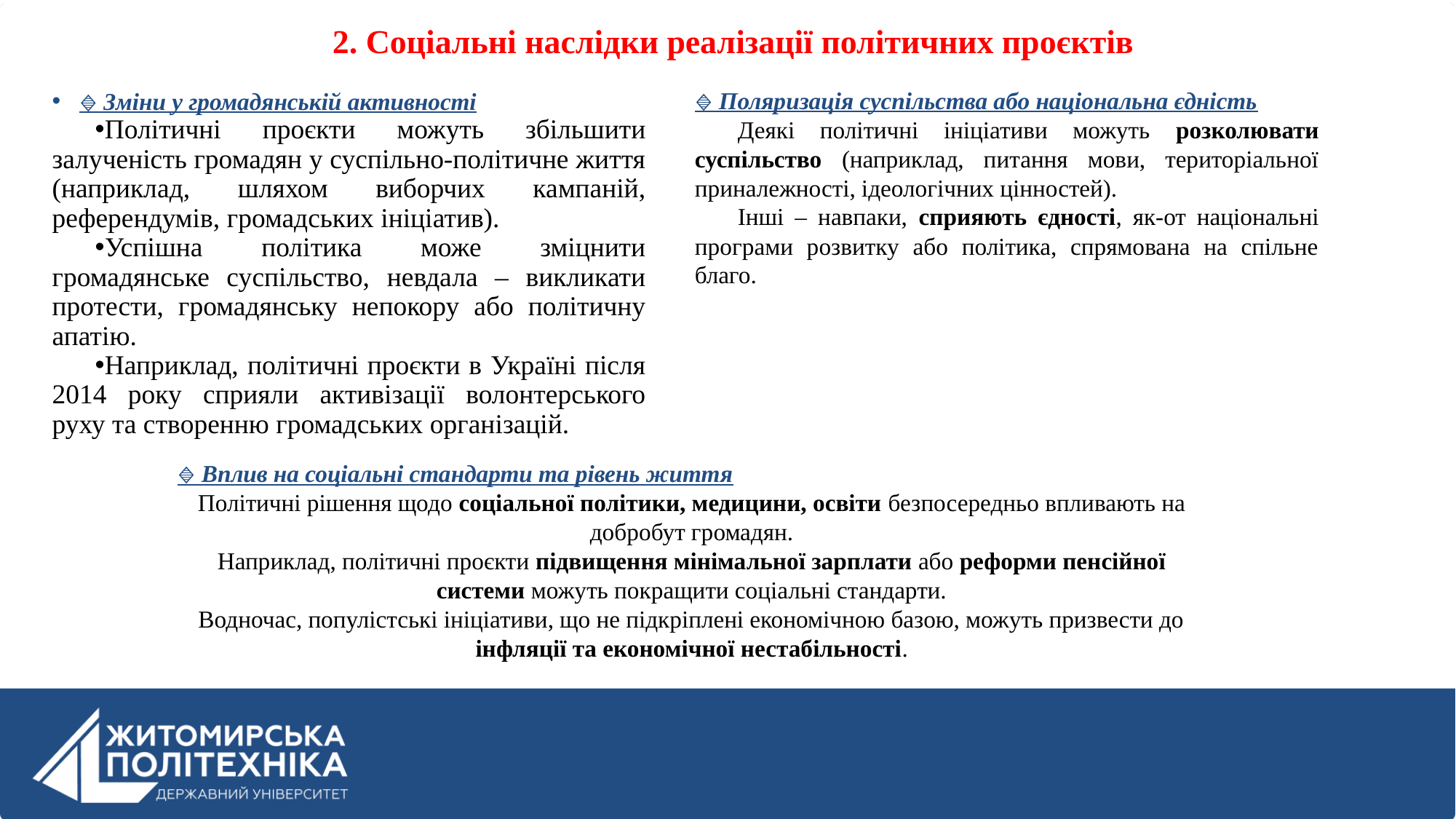

2. Соціальні наслідки реалізації політичних проєктів
🔹 Поляризація суспільства або національна єдність
Деякі політичні ініціативи можуть розколювати суспільство (наприклад, питання мови, територіальної приналежності, ідеологічних цінностей).
Інші – навпаки, сприяють єдності, як-от національні програми розвитку або політика, спрямована на спільне благо.

🔹 Зміни у громадянській активності
Політичні проєкти можуть збільшити залученість громадян у суспільно-політичне життя (наприклад, шляхом виборчих кампаній, референдумів, громадських ініціатив).
Успішна політика може зміцнити громадянське суспільство, невдала – викликати протести, громадянську непокору або політичну апатію.
Наприклад, політичні проєкти в Україні після 2014 року сприяли активізації волонтерського руху та створенню громадських організацій.

🔹 Вплив на соціальні стандарти та рівень життя
Політичні рішення щодо соціальної політики, медицини, освіти безпосередньо впливають на добробут громадян.
Наприклад, політичні проєкти підвищення мінімальної зарплати або реформи пенсійної системи можуть покращити соціальні стандарти.
Водночас, популістські ініціативи, що не підкріплені економічною базою, можуть призвести до інфляції та економічної нестабільності.